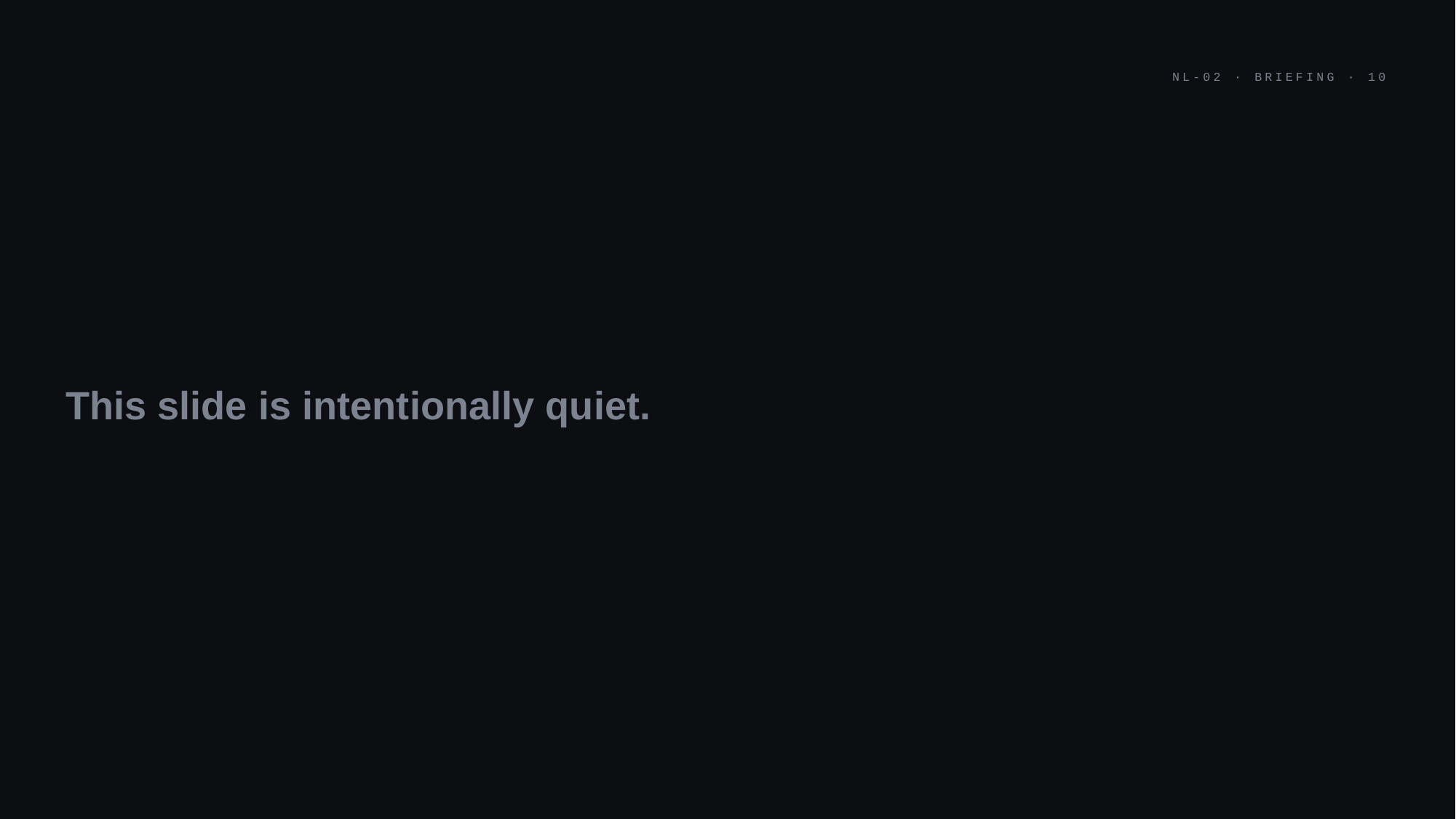

NL-02 · BRIEFING · 10
This slide is intentionally quiet.